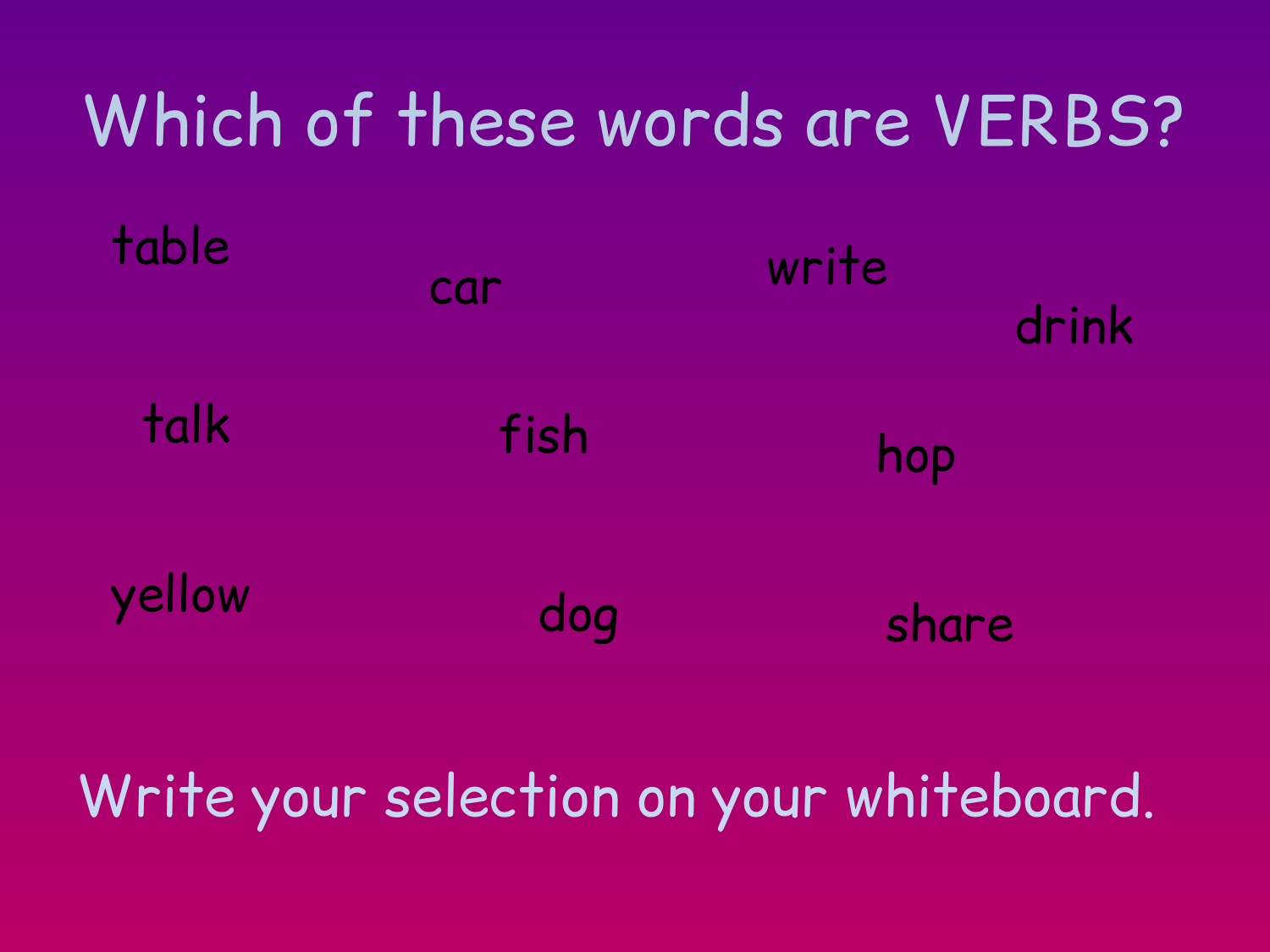

# Which of these words are VERBS?
table

write
car
drink
talk
fish
hop
yellow
dog
share

Write your selection on your whiteboard.